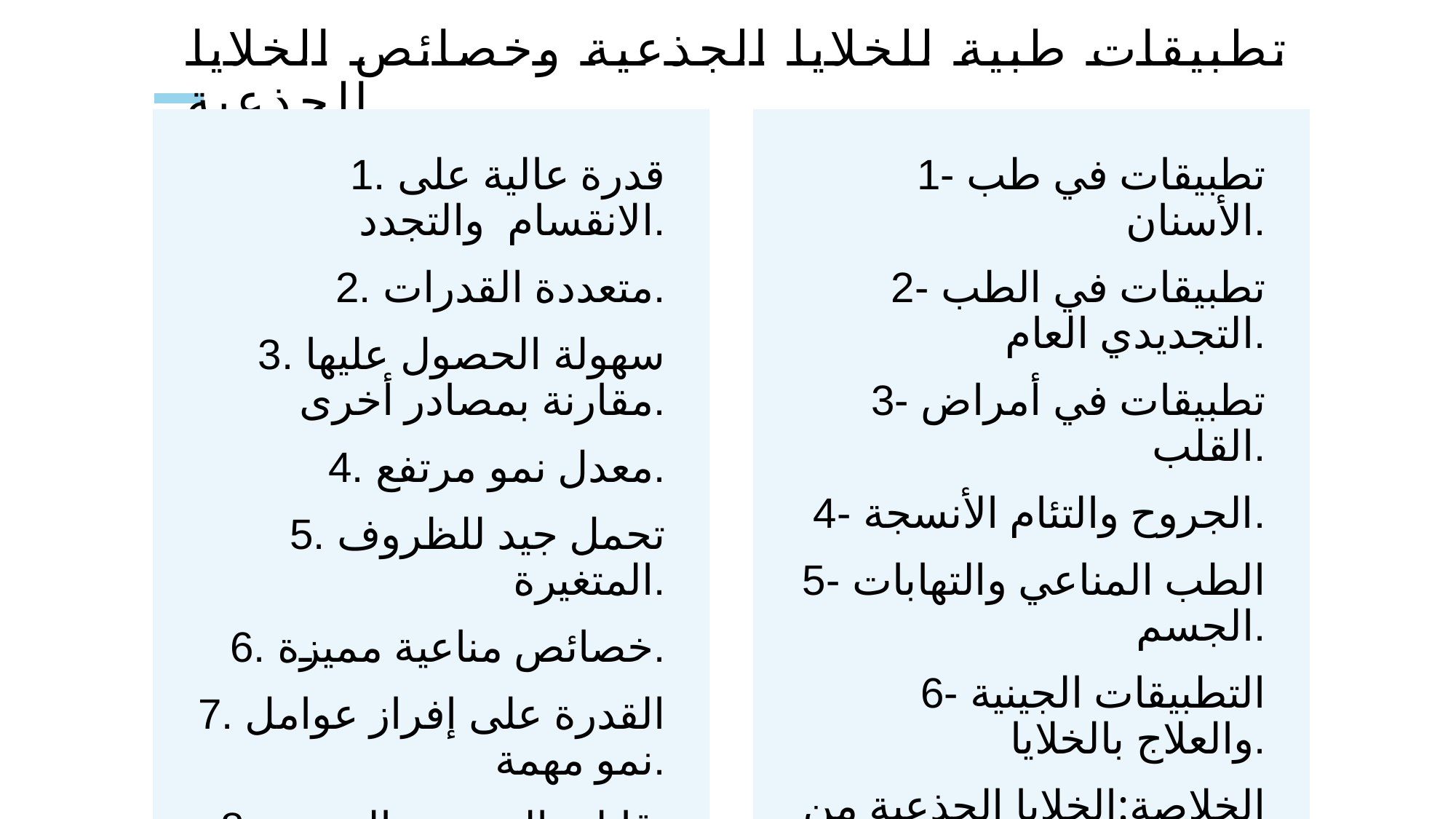

# تطبيقات طبية للخلايا الجذعية وخصائص الخلايا الجذعية
 1. قدرة عالية على الانقسام  والتجدد.
2. متعددة القدرات.
3. سهولة الحصول عليها مقارنة بمصادر أخرى.
4. معدل نمو مرتفع.
5. تحمل جيد للظروف المتغيرة.
6. خصائص مناعية مميزة.
7. القدرة على إفراز عوامل نمو مهمة.
8. قابلية التخزين بالتجميد.
1- تطبيقات في طب الأسنان.
2- تطبيقات في الطب التجديدي العام.
3- تطبيقات في أمراض القلب.
4- الجروح والتئام الأنسجة.
5- الطب المناعي والتهابات الجسم.
6- التطبيقات الجينية والعلاج بالخلايا.
الخلاصة:الخلايا الجذعية من الأسنان تُعد من أكثر المصادر الواعدة في المستقبل